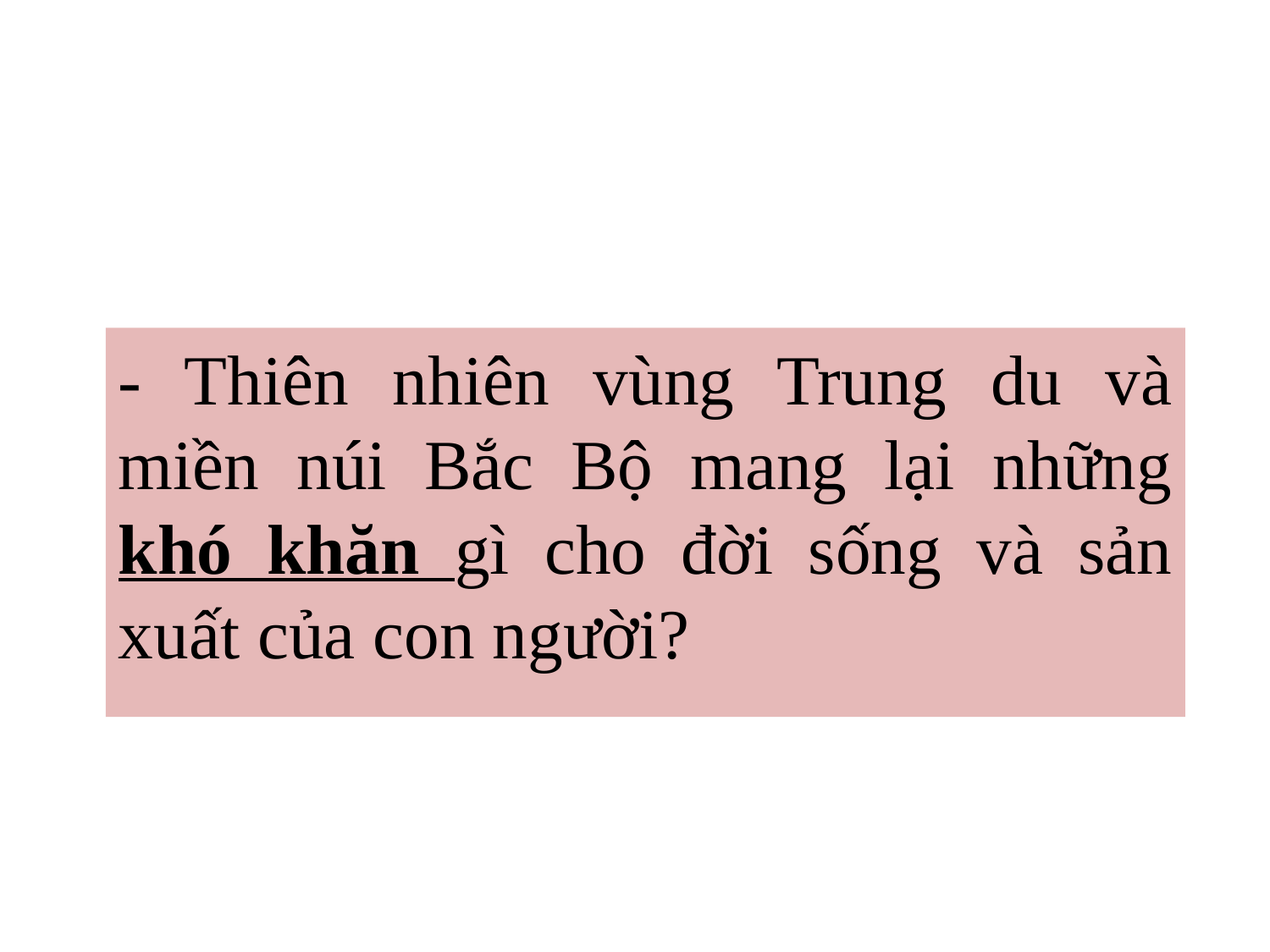

- Thiên nhiên vùng Trung du và miền núi Bắc Bộ mang lại những khó khăn gì cho đời sống và sản xuất của con người?